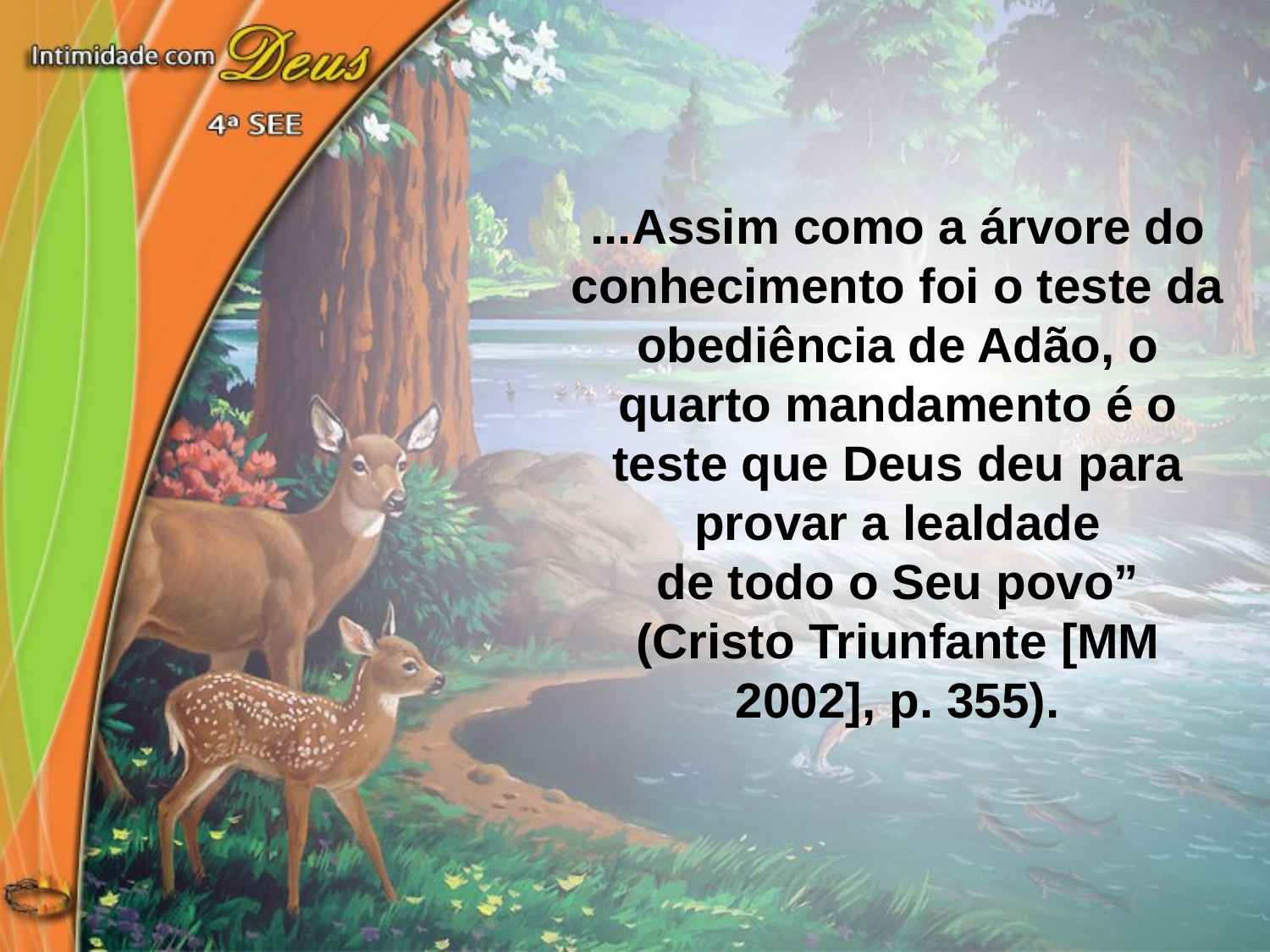

...Assim como a árvore do conhecimento foi o teste da obediência de Adão, o quarto mandamento é o teste que Deus deu para provar a lealdade
de todo o Seu povo”
(Cristo Triunfante [MM 2002], p. 355).